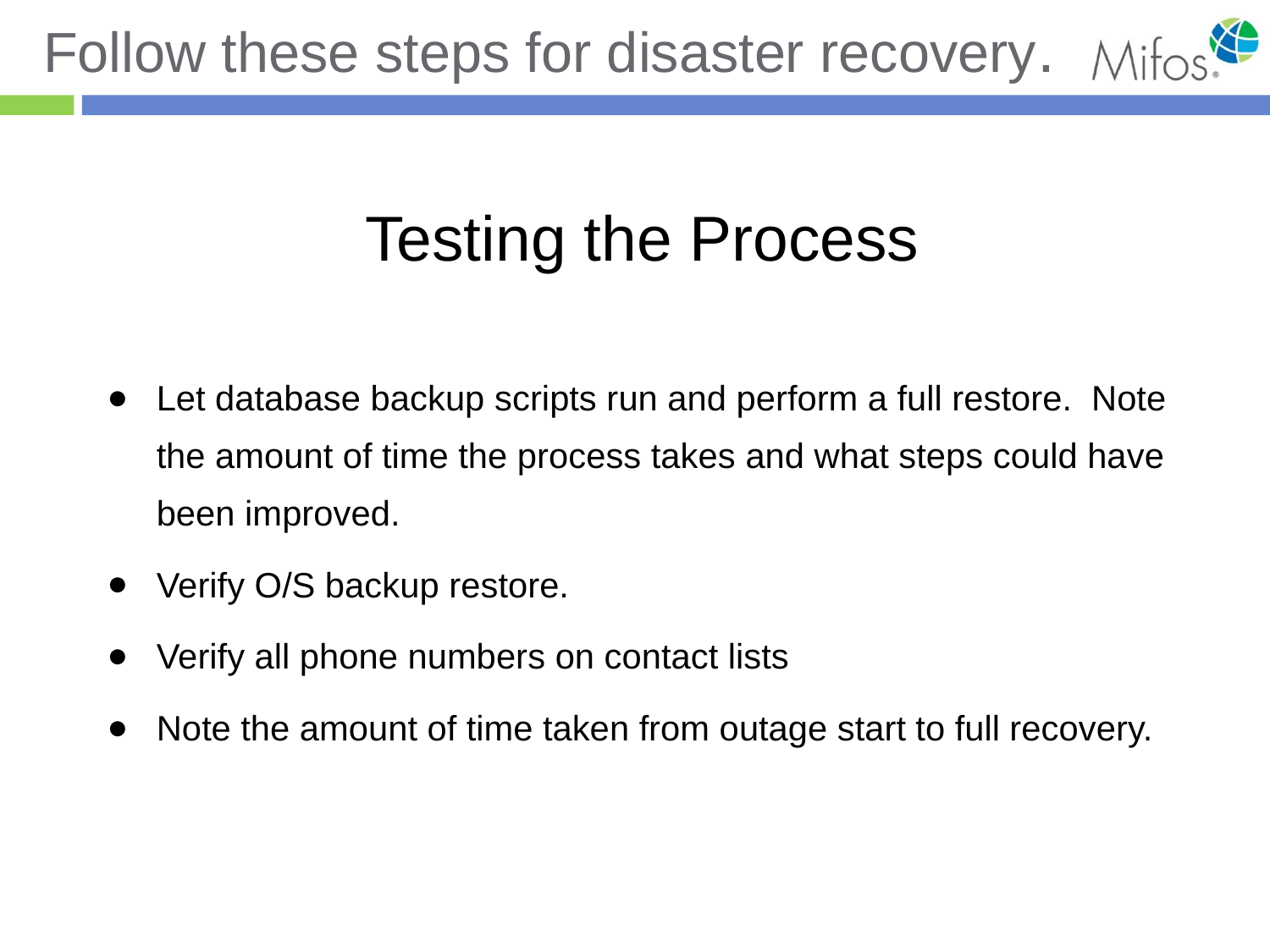

# Follow these steps for disaster recovery.
Testing the Process
Let database backup scripts run and perform a full restore.  Note the amount of time the process takes and what steps could have been improved.
Verify O/S backup restore.
Verify all phone numbers on contact lists
Note the amount of time taken from outage start to full recovery.